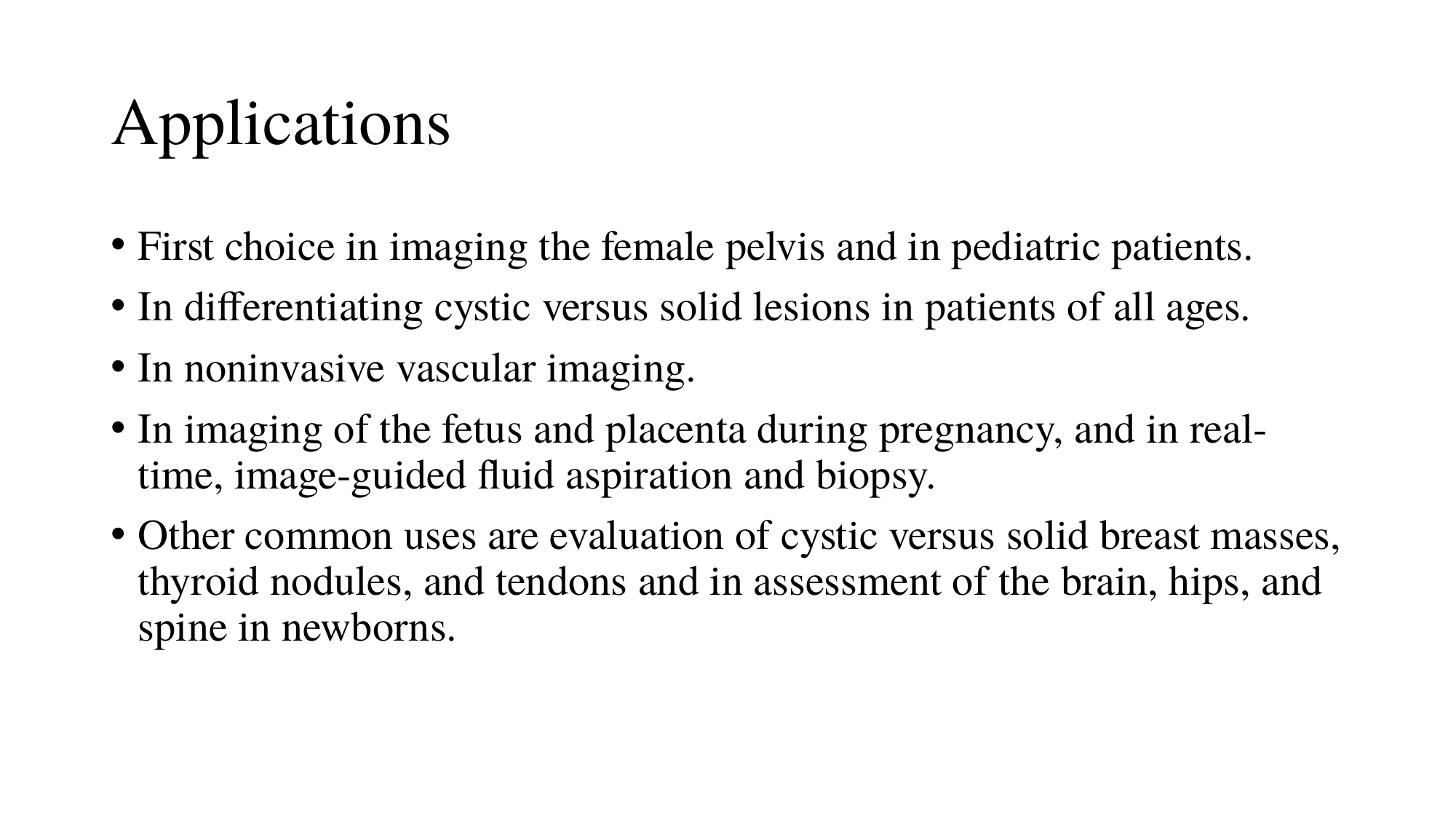

# Applications
First choice in imaging the female pelvis and in pediatric patients.
In differentiating cystic versus solid lesions in patients of all ages.
In noninvasive vascular imaging.
In imaging of the fetus and placenta during pregnancy, and in real-time, image-guided fluid aspiration and biopsy.
Other common uses are evaluation of cystic versus solid breast masses, thyroid nodules, and tendons and in assessment of the brain, hips, and spine in newborns.